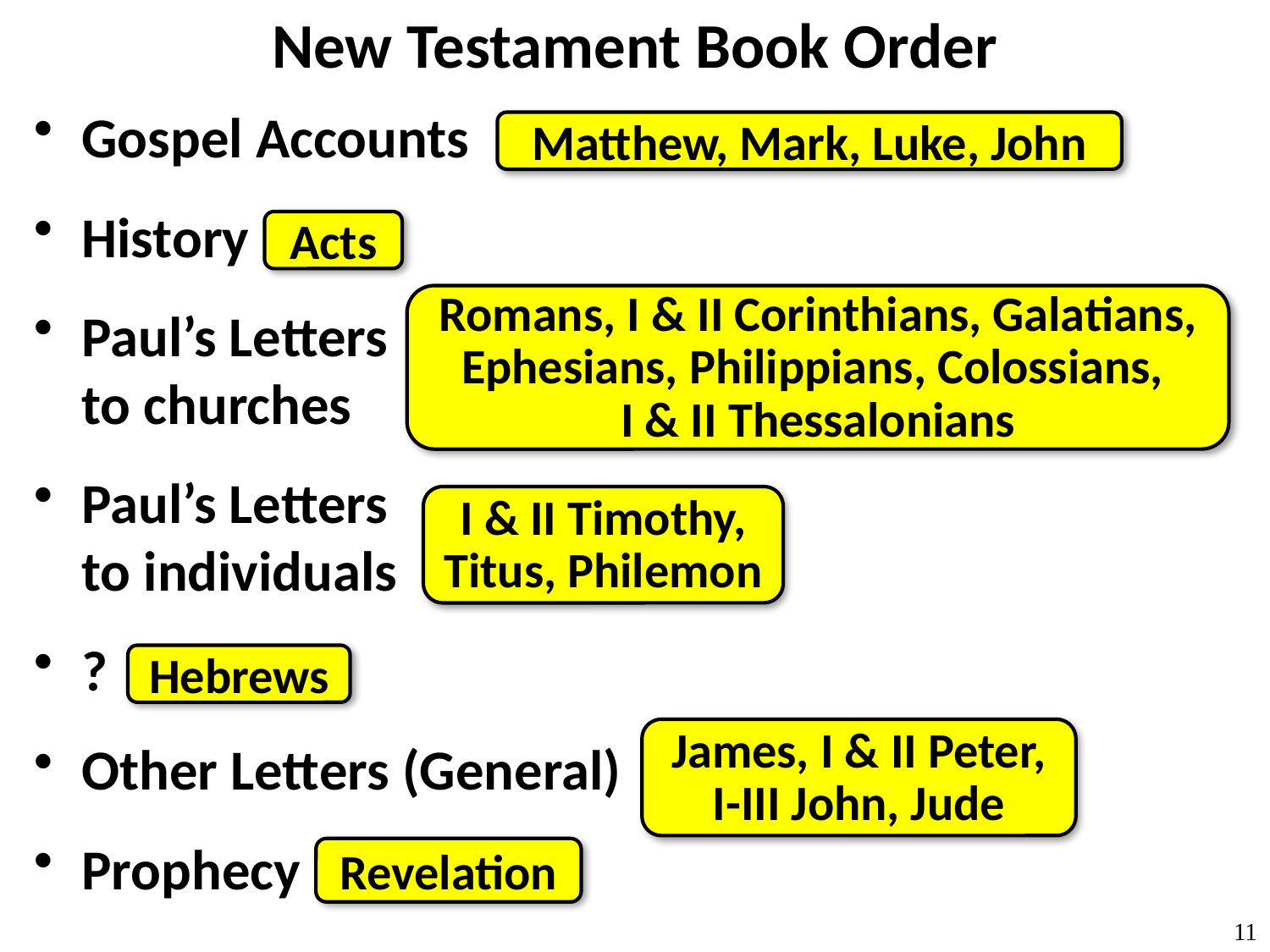

# New Testament Book Order
Gospel Accounts
History
Paul’s Letters
to churches
Paul’s Letters
to individuals
?
Other Letters (General)
Prophecy
Matthew, Mark, Luke, John
Acts
Romans, I & II Corinthians, Galatians, Ephesians, Philippians, Colossians,
I & II Thessalonians
I & II Timothy, Titus, Philemon
Hebrews
James, I & II Peter, I-III John, Jude
Revelation
11